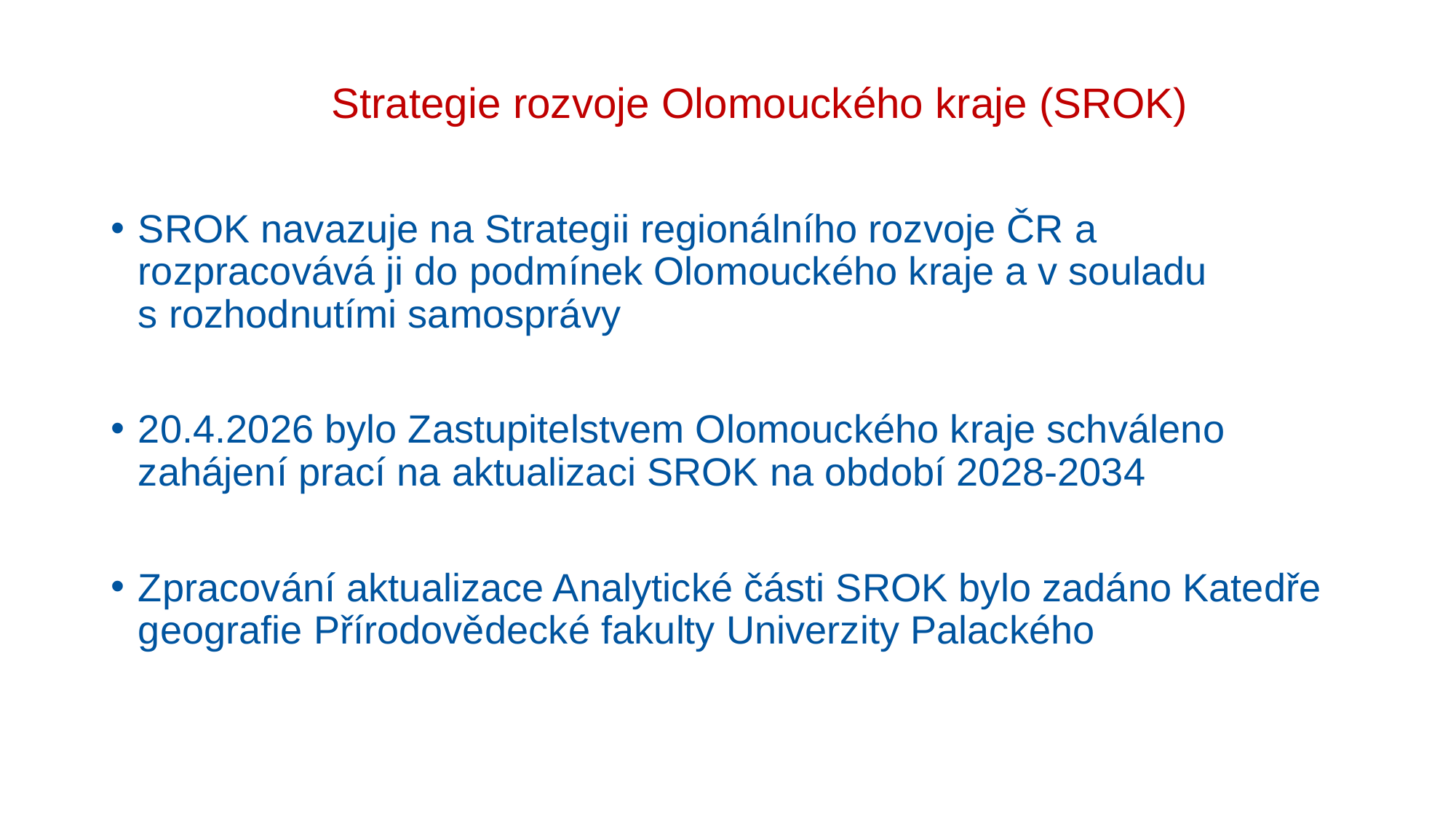

# Strategie rozvoje Olomouckého kraje (SROK)
SROK navazuje na Strategii regionálního rozvoje ČR a rozpracovává ji do podmínek Olomouckého kraje a v souladu s rozhodnutími samosprávy

20.4.2026 bylo Zastupitelstvem Olomouckého kraje schváleno zahájení prací na aktualizaci SROK na období 2028-2034

Zpracování aktualizace Analytické části SROK bylo zadáno Katedře geografie Přírodovědecké fakulty Univerzity Palackého